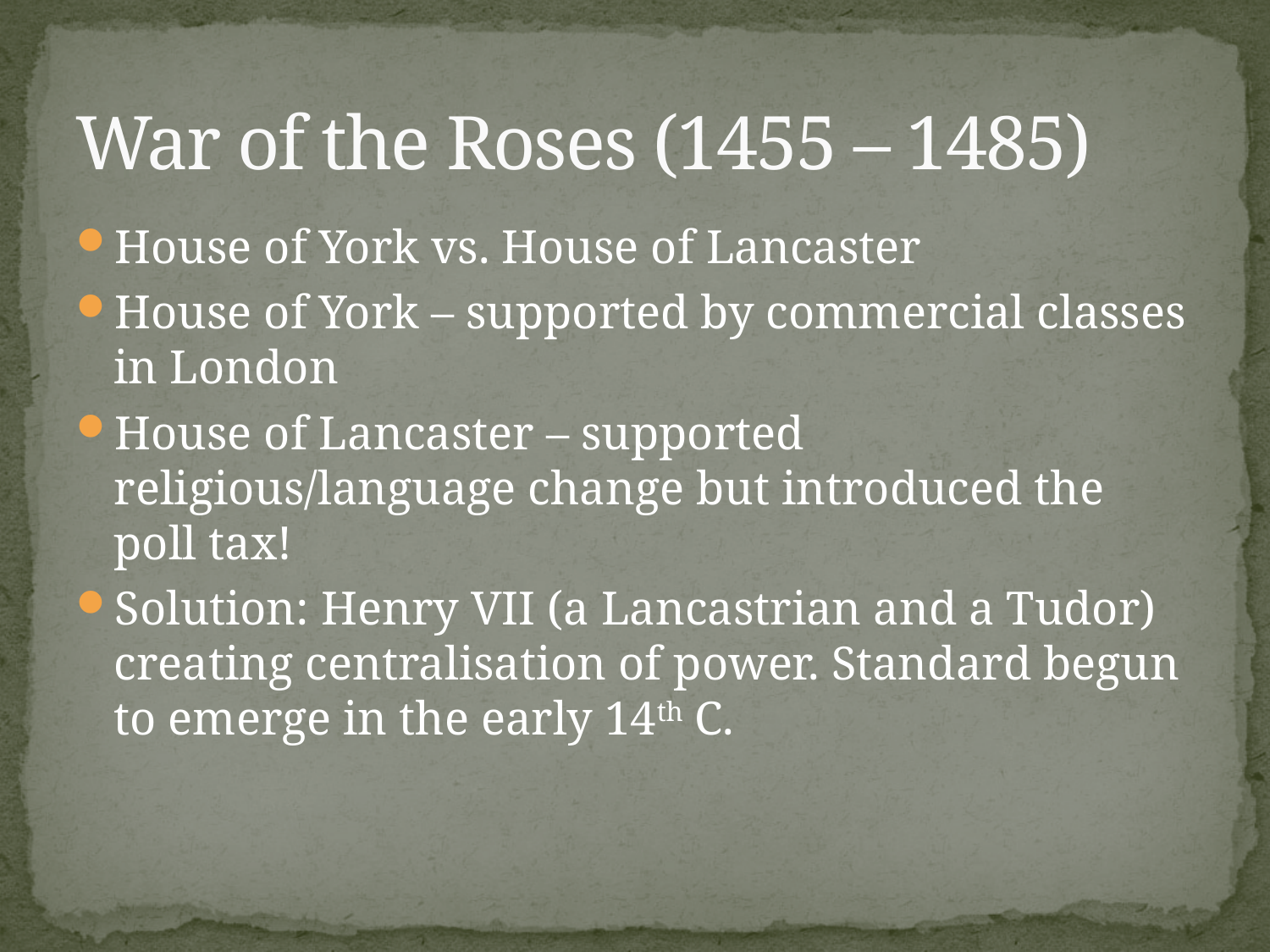

# War of the Roses (1455 – 1485)
House of York vs. House of Lancaster
House of York – supported by commercial classes in London
House of Lancaster – supported religious/language change but introduced the poll tax!
Solution: Henry VII (a Lancastrian and a Tudor) creating centralisation of power. Standard begun to emerge in the early 14th C.